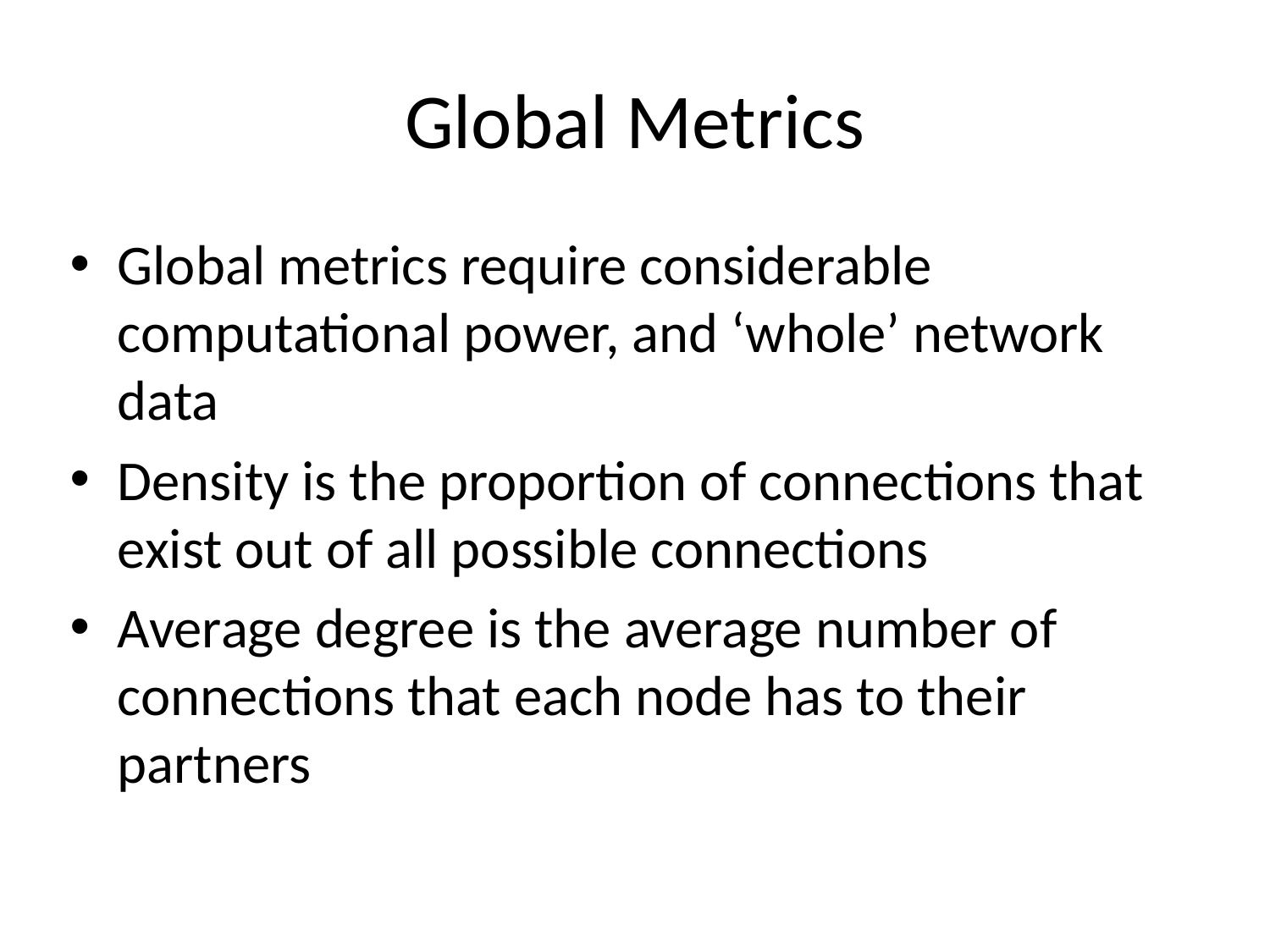

# Global Metrics
Global metrics require considerable computational power, and ‘whole’ network data
Density is the proportion of connections that exist out of all possible connections
Average degree is the average number of connections that each node has to their partners